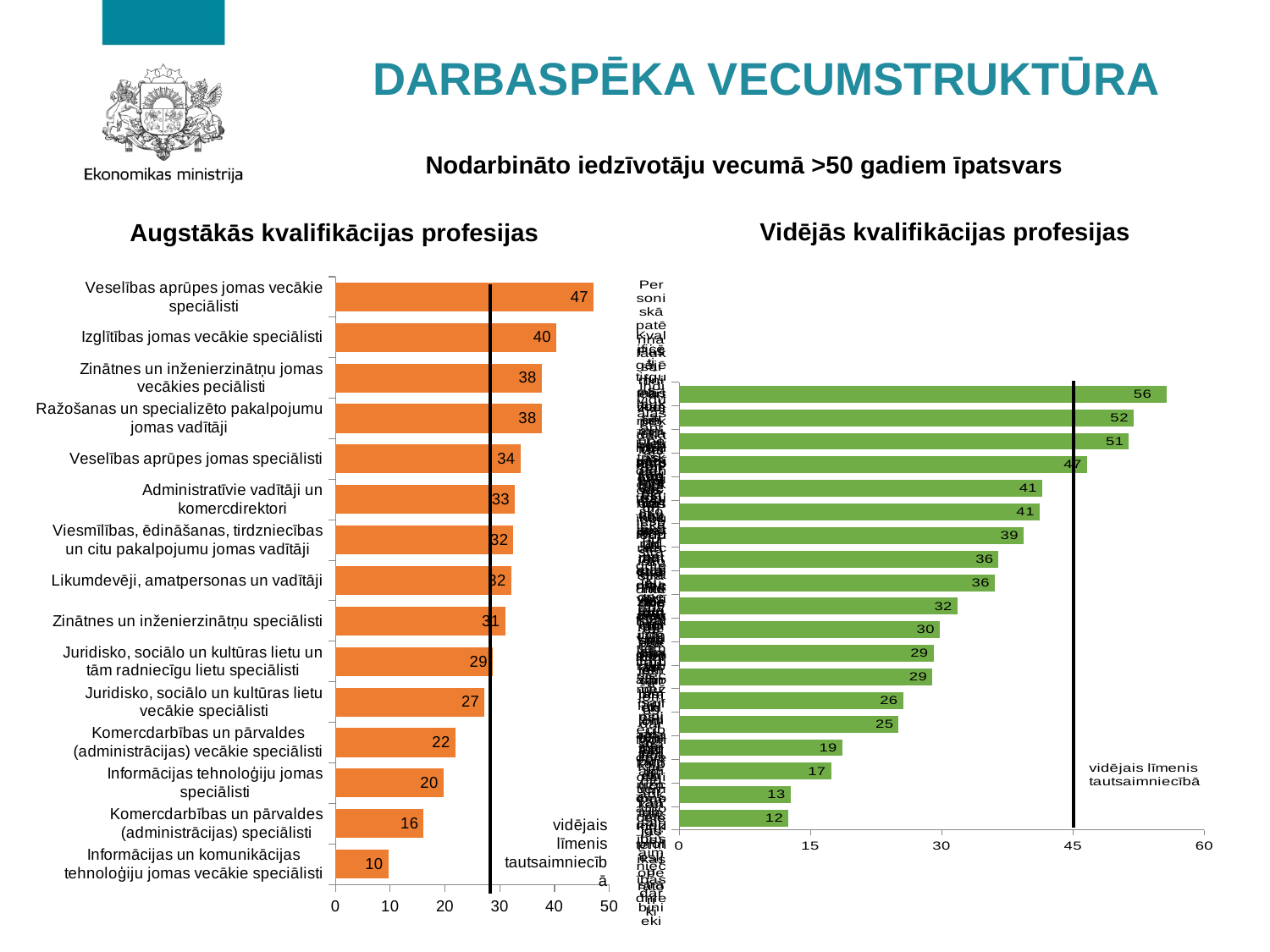

# DARBASPĒKA VECUMSTRUKTŪRA
Nodarbināto iedzīvotāju vecumā >50 gadiem īpatsvars
Vidējās kvalifikācijas profesijas
Augstākās kvalifikācijas profesijas

### Chart

| Category | 2012 |
|---|---|
| Informācijas un komunikācijas tehnoloģiju jomas vecākie speciālisti | 9.638240134678439 |
| Komercdarbības un pārvaldes (administrācijas) speciālisti | 16.11368273974759 |
| Informācijas tehnoloģiju jomas speciālisti | 19.69469044959463 |
| Komercdarbības un pārvaldes (administrācijas) vecākie speciālisti | 21.85792079539086 |
| Juridisko, sociālo un kultūras lietu vecākie speciālisti | 27.2134465055623 |
| Juridisko, sociālo un kultūras lietu un tām radniecīgu lietu speciālisti | 28.71012844231219 |
| Zinātnes un inženierzinātņu speciālisti | 30.96030930960172 |
| Likumdevēji, amatpersonas un vadītāji | 32.10034648851322 |
| Viesmīlības, ēdināšanas, tirdzniecības un citu pakalpojumu jomas vadītāji | 32.48270321119376 |
| Administratīvie vadītāji un komercdirektori | 32.769752865692 |
| Veselības aprūpes jomas speciālisti | 33.7898395384761 |
| Ražošanas un specializēto pakalpojumu jomas vadītāji | 37.62530888144317 |
| Zinātnes un inženierzinātņu jomas vecākies peciālisti | 37.66366758711021 |
| Izglītības jomas vecākie speciālisti | 40.32575067948712 |
| Veselības aprūpes jomas vecākie speciālisti | 47.12384679226825 |

### Chart

| Category | 2012 |
|---|---|
| Iestāžu kalpotāji un kancelejas tehnikas operatori | 12.48442241787152 |
| Klientu apkalpotāji | 12.71903046676582 |
| Kvalificēti tirgus mežsaimniecības, zivsaimniecības un medībusaimniecības darbinieki | 17.35820903241823 |
| Montieri | 18.63563785857177 |
| Būvnieki un tiem radniecīgu profesiju strādnieki (izņemotelektriķus) | 25.07343537604257 |
| Individuālo pakalpojumu jomas darbinieki | 25.58383620695456 |
| Apsardzes pakalpojumu jomas darbinieki | 28.93256170521897 |
| Pārtikas produktu pārstrādes un kokapstrādes strādnieki, apģērbu izgatavošanas un citi amatnieki un tiem radniecīgu profesiju strādnieki | 29.07219351901339 |
| Tirdzniecības darbinieki | 29.76999043856776 |
| Uzskaites un materiālo vērtību reģistrēšanas darbinieki | 31.7864134151998 |
| Rūpniecisko iekārtu operatori | 36.07085133046388 |
| Metālapstrādes, mašīnbūves un tām radniecīgu jomu strādnieki | 36.49654038458035 |
| Amatnieki un iespieddarbu strādnieki | 39.33831877375133 |
| Elektrisko un elektronisko iekārtu strādnieki | 41.15955287688284 |
| Pašgājēju mašīnu un iekārtu vadītāji uncelšanas iekārtu un mašīnu operatori | 41.47791161614246 |
| Citi kalpotāji | 46.58094201885496 |
| Individuālās aprūpes darbinieki | 51.38417867381161 |
| Kvalificēti tirgus lauksaimniecības darbinieki | 51.89224026672691 |
| Personiskā patēriņa lauksaimnieki, zvejnieki, mednieki un vācēji | 55.71425069369942 |